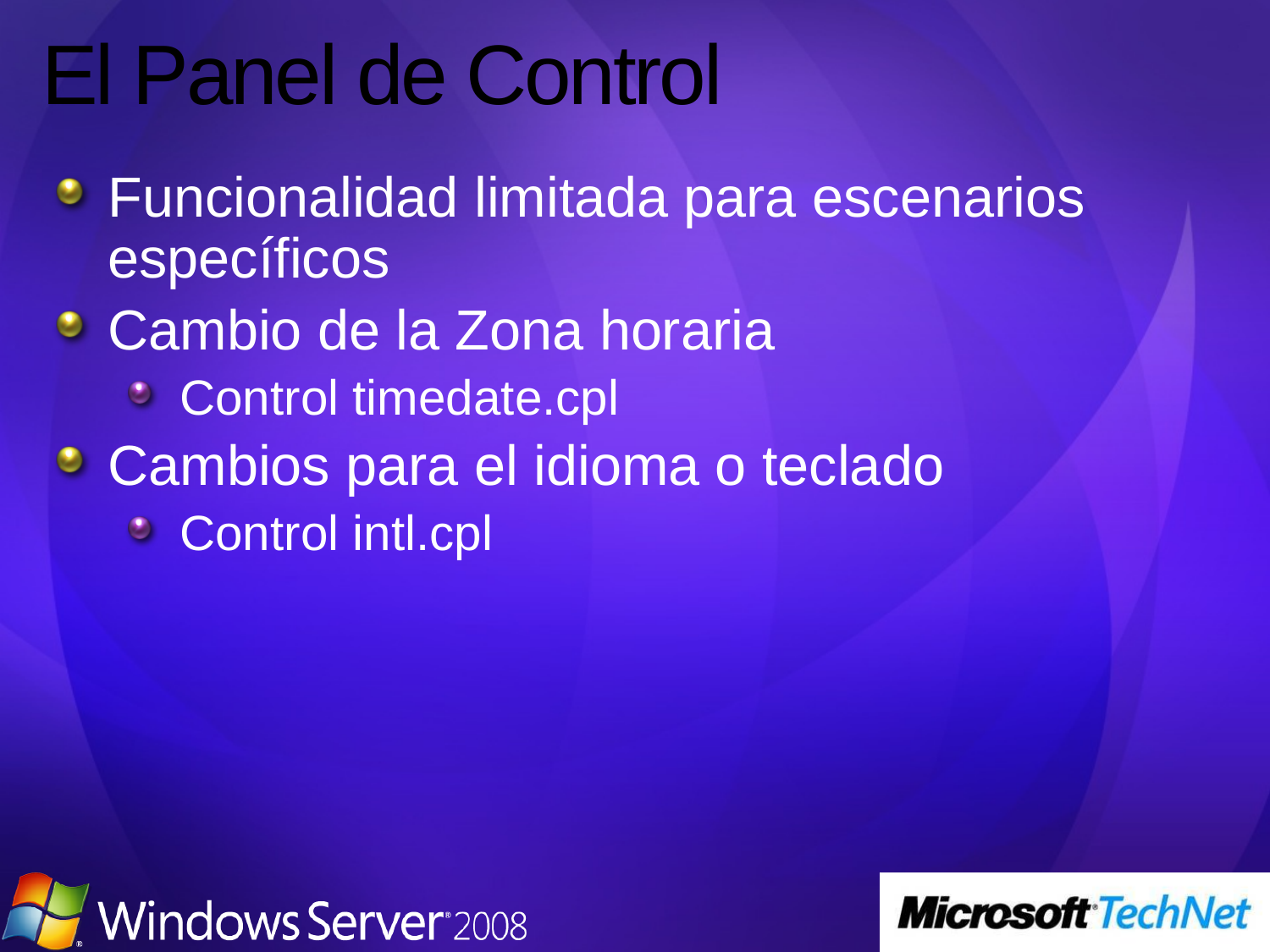

# El Panel de Control
Funcionalidad limitada para escenarios específicos
Cambio de la Zona horaria
Control timedate.cpl
Cambios para el idioma o teclado
Control intl.cpl